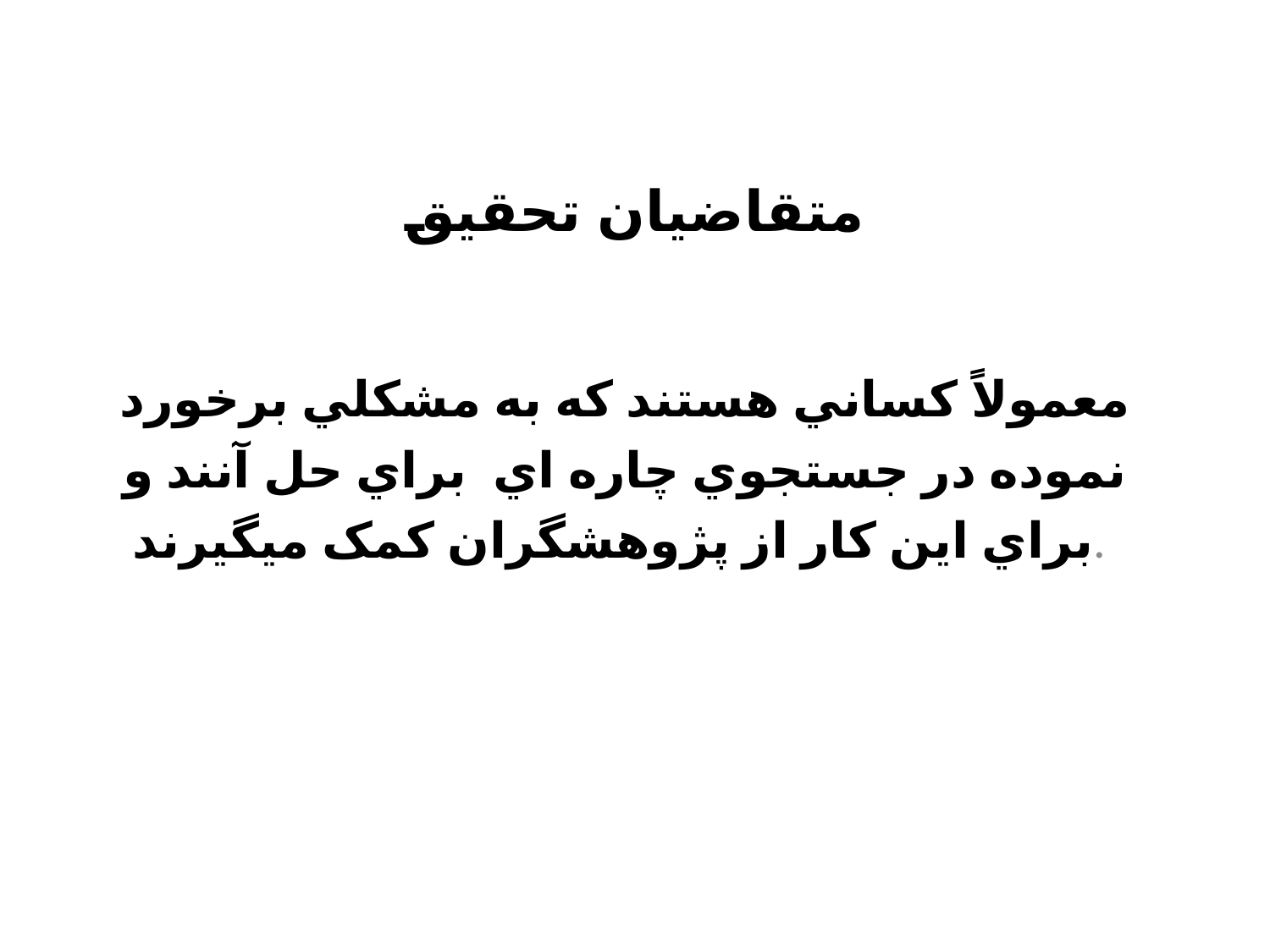

# متقاضيان تحقيق
معمولاً کساني هستند که به مشکلي برخورد نموده در جستجوي چاره اي  براي حل آنند و براي اين کار از پژوهشگران کمک ميگيرند.